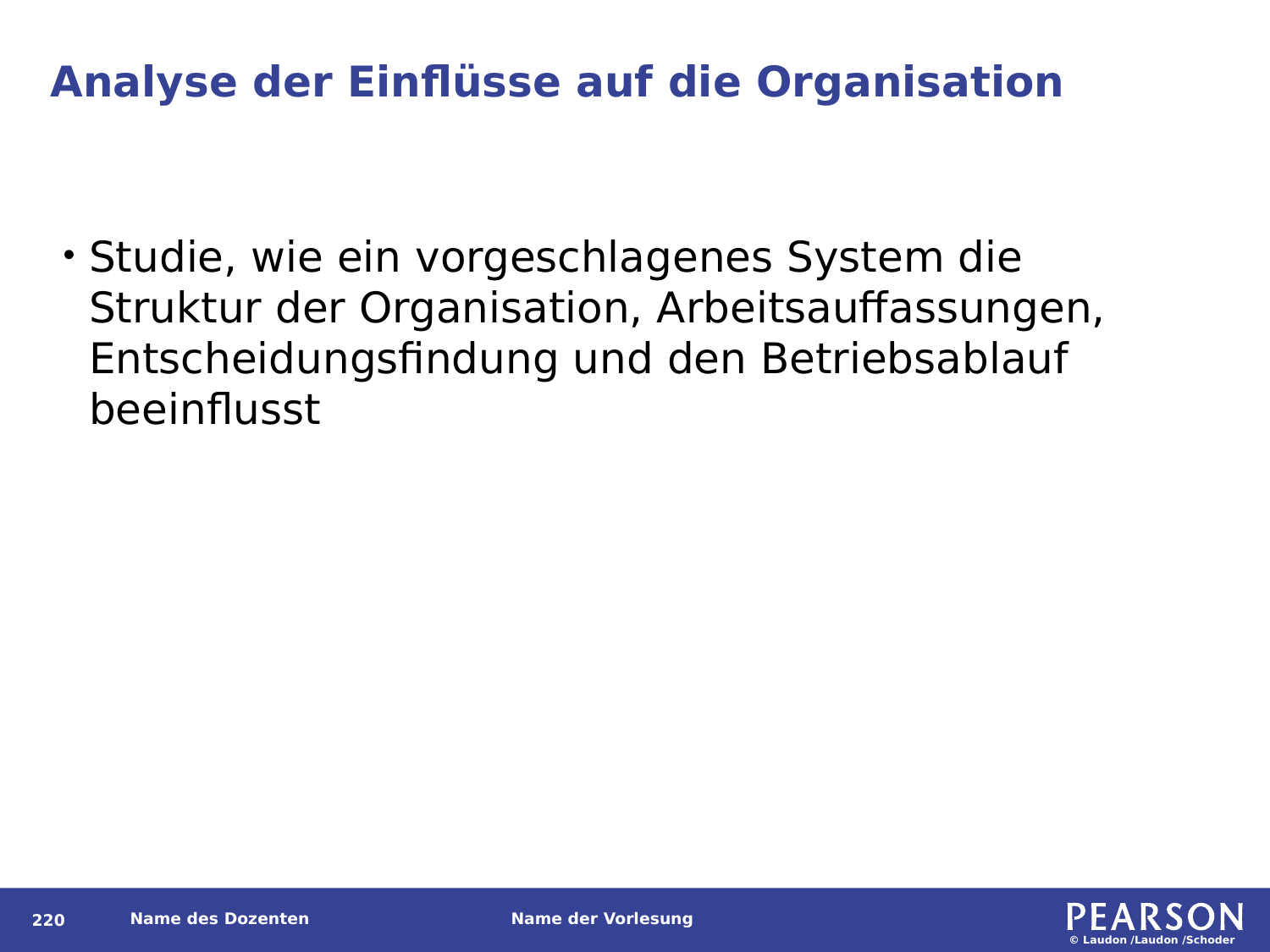

# Analyse der Einflüsse auf die Organisation

Studie, wie ein vorgeschlagenes System die Struktur der Organisation, Arbeitsauffassungen, Entscheidungsfindung und den Betriebsablauf beeinflusst
220